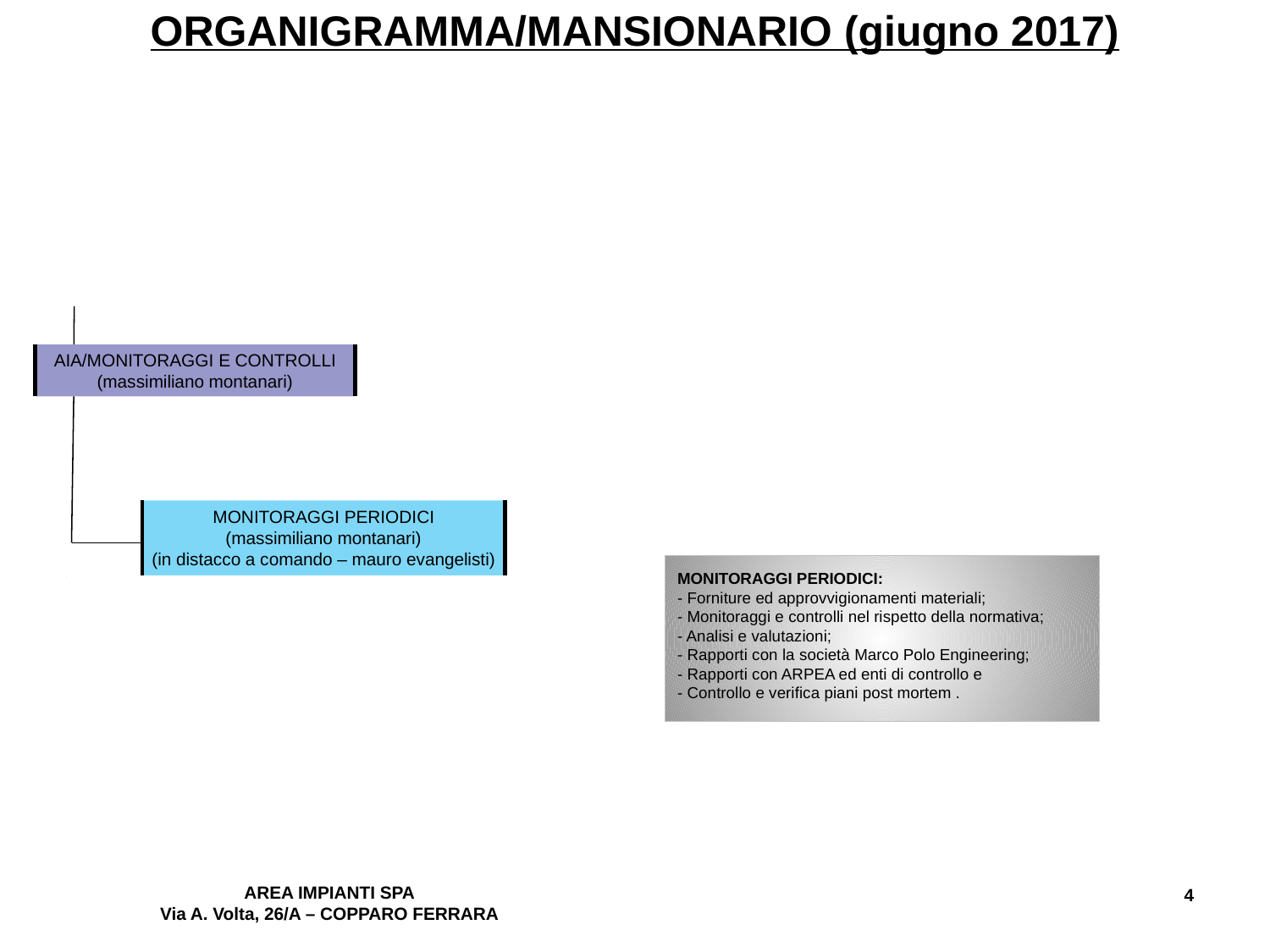

# ORGANIGRAMMA/MANSIONARIO (giugno 2017)
AIA/MONITORAGGI E CONTROLLI
(massimiliano montanari)
MONITORAGGI PERIODICI
(massimiliano montanari)
(in distacco a comando – mauro evangelisti)
MONITORAGGI PERIODICI:
- Forniture ed approvvigionamenti materiali;
- Monitoraggi e controlli nel rispetto della normativa;
- Analisi e valutazioni;
- Rapporti con la società Marco Polo Engineering;
- Rapporti con ARPEA ed enti di controllo e
- Controllo e verifica piani post mortem .

AREA IMPIANTI SPA
Via A. Volta, 26/A – COPPARO FERRARA
4